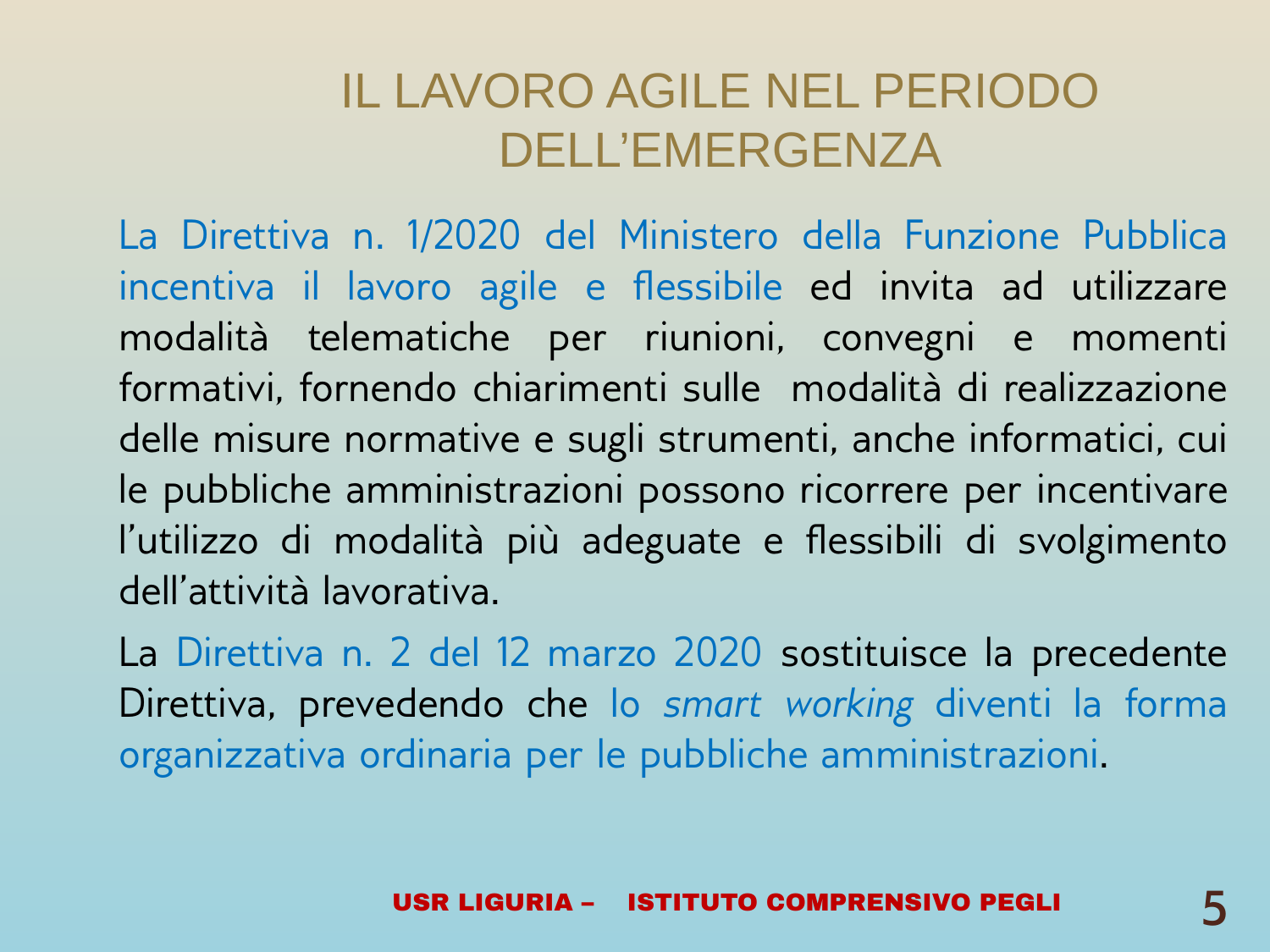

# IL LAVORO AGILE NEL PERIODO DELL’EMERGENZA
La Direttiva n. 1/2020 del Ministero della Funzione Pubblica incentiva il lavoro agile e flessibile ed invita ad utilizzare modalità telematiche per riunioni, convegni e momenti formativi, fornendo chiarimenti sulle  modalità di realizzazione delle misure normative e sugli strumenti, anche informatici, cui le pubbliche amministrazioni possono ricorrere per incentivare l’utilizzo di modalità più adeguate e flessibili di svolgimento dell’attività lavorativa.
La Direttiva n. 2 del 12 marzo 2020 sostituisce la precedente Direttiva, prevedendo che lo smart working diventi la forma organizzativa ordinaria per le pubbliche amministrazioni.
USR LIGURIA –    ISTITUTO COMPRENSIVO PEGLI
5